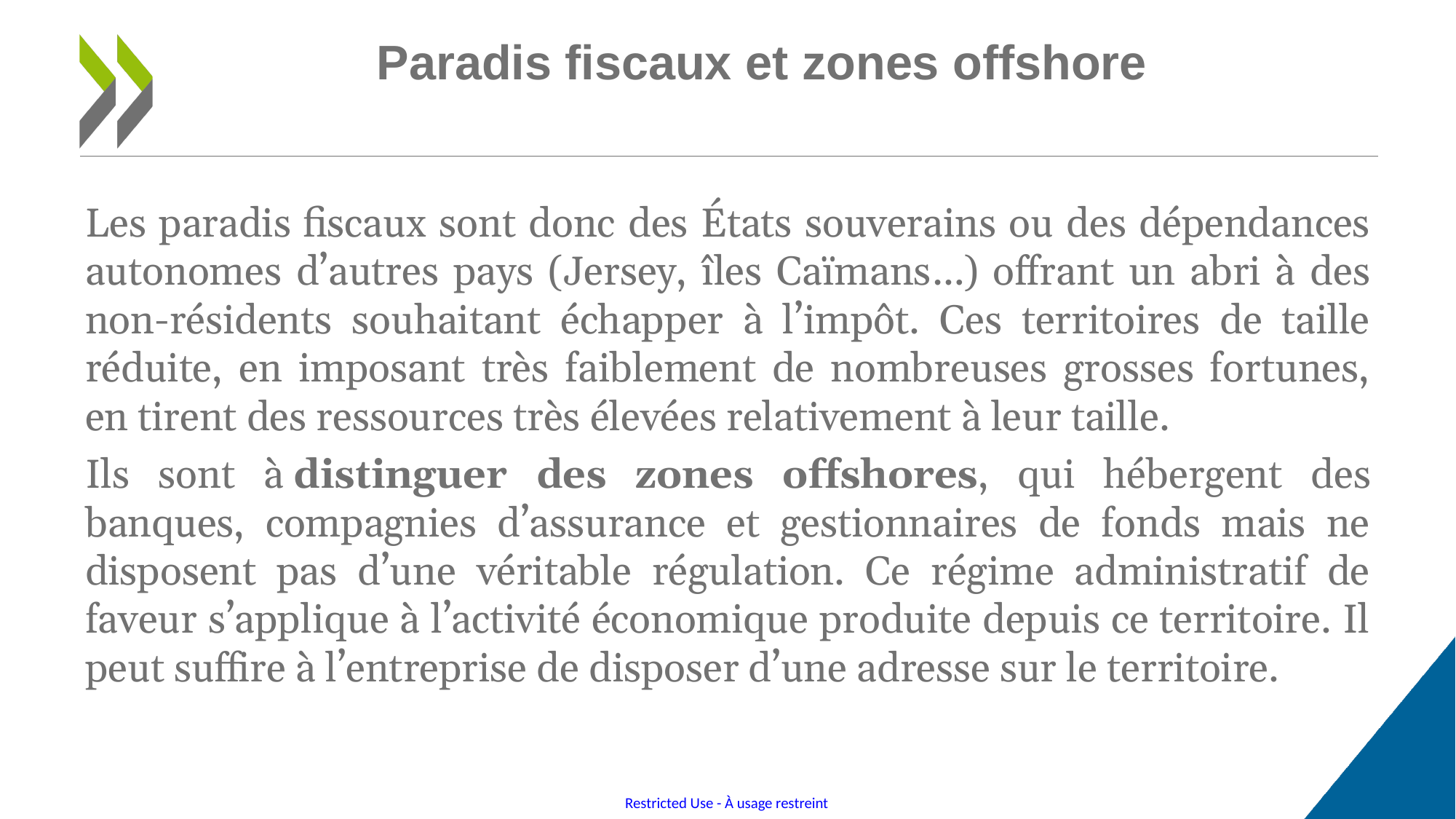

# Paradis fiscaux et zones offshore
Les paradis fiscaux sont donc des États souverains ou des dépendances autonomes d’autres pays (Jersey, îles Caïmans…) offrant un abri à des non-résidents souhaitant échapper à l’impôt. Ces territoires de taille réduite, en imposant très faiblement de nombreuses grosses fortunes, en tirent des ressources très élevées relativement à leur taille.
Ils sont à distinguer des zones offshores, qui hébergent des banques, compagnies d’assurance et gestionnaires de fonds mais ne disposent pas d’une véritable régulation. Ce régime administratif de faveur s’applique à l’activité économique produite depuis ce territoire. Il peut suffire à l’entreprise de disposer d’une adresse sur le territoire.